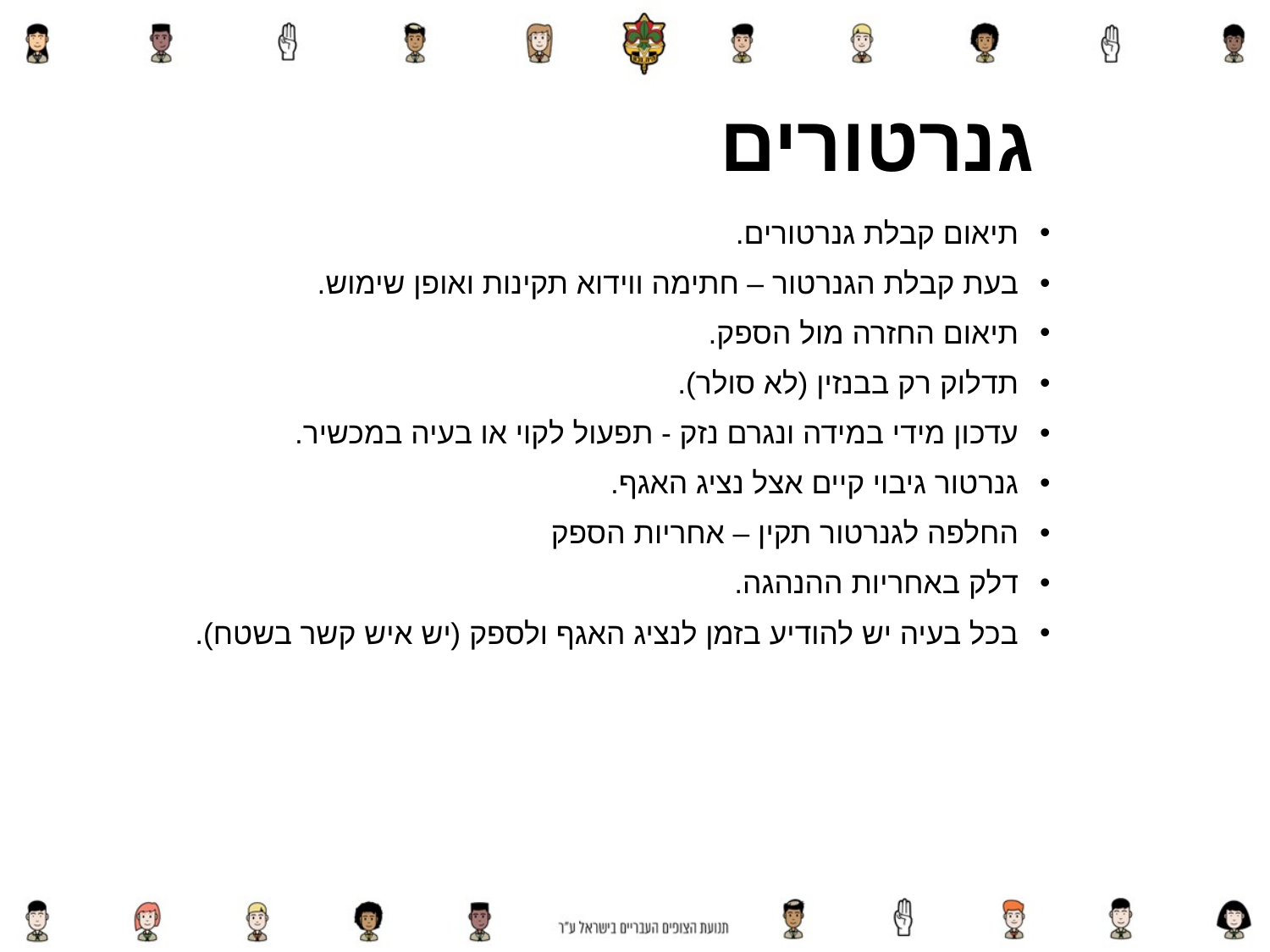

# גנרטורים
תיאום קבלת גנרטורים.
בעת קבלת הגנרטור – חתימה ווידוא תקינות ואופן שימוש.
תיאום החזרה מול הספק.
תדלוק רק בבנזין (לא סולר).
עדכון מידי במידה ונגרם נזק - תפעול לקוי או בעיה במכשיר.
גנרטור גיבוי קיים אצל נציג האגף.
החלפה לגנרטור תקין – אחריות הספק
דלק באחריות ההנהגה.
בכל בעיה יש להודיע בזמן לנציג האגף ולספק (יש איש קשר בשטח).